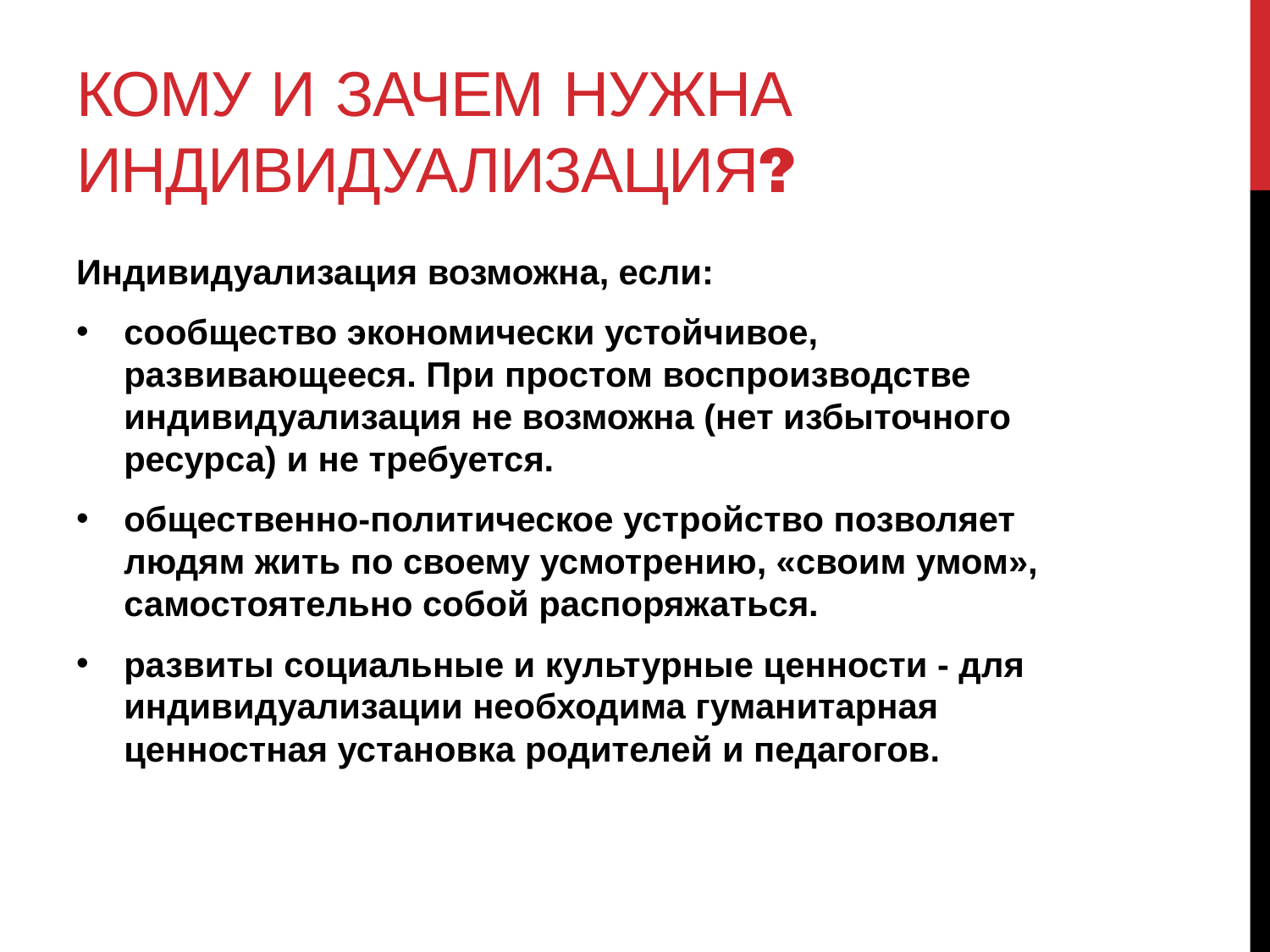

# Кому и зачем нужна индивидуализация?
Индивидуализация возможна, если:
сообщество экономически устойчивое, развивающееся. При простом воспроизводстве индивидуализация не возможна (нет избыточного ресурса) и не требуется.
общественно-политическое устройство позволяет  людям жить по своему усмотрению, «своим умом», самостоятельно собой распоряжаться.
развиты социальные и культурные ценности - для индивидуализации необходима гуманитарная ценностная установка родителей и педагогов.